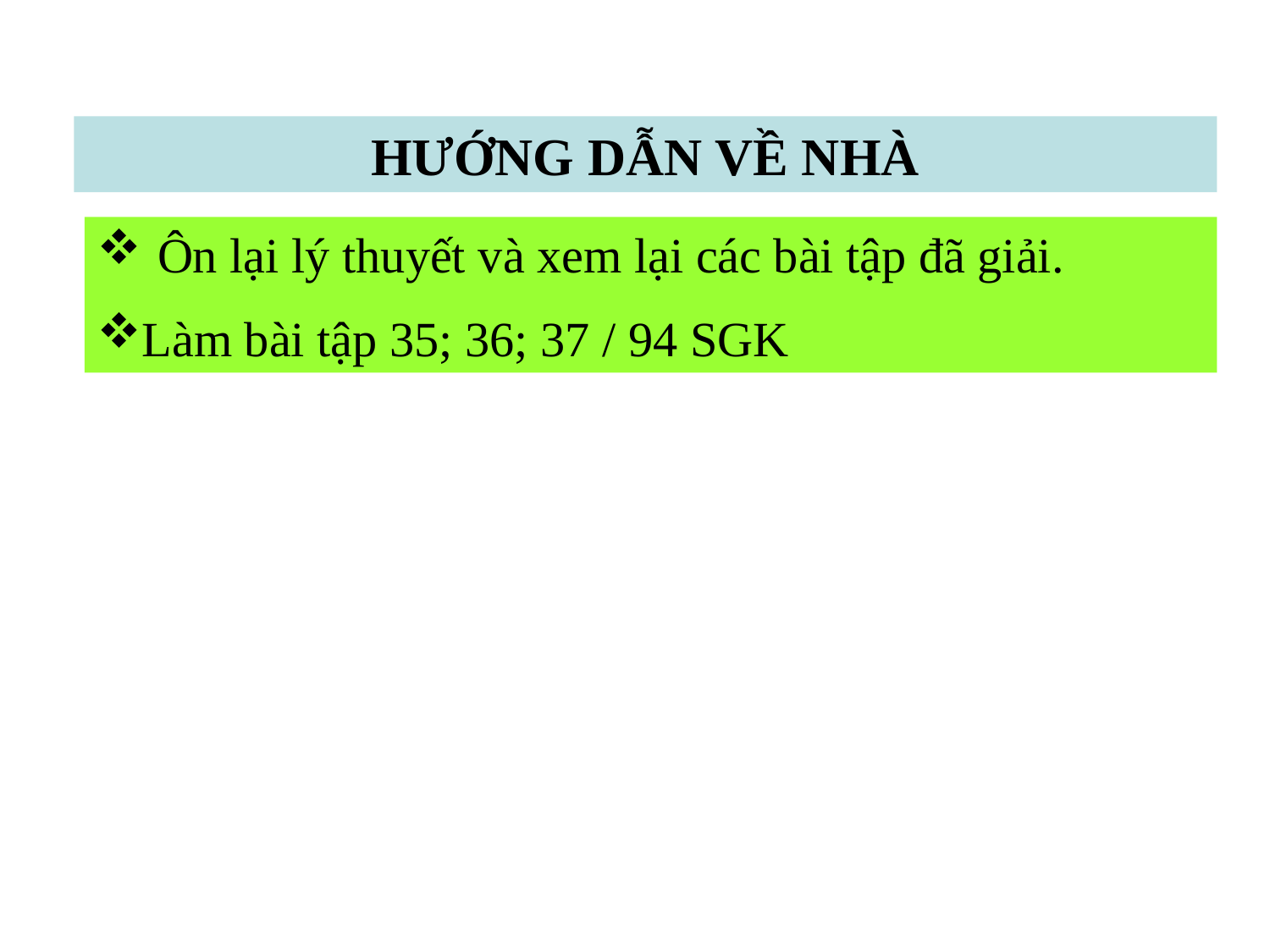

HƯỚNG DẪN VỀ NHÀ
 Ôn lại lý thuyết và xem lại các bài tập đã giải.
Làm bài tập 35; 36; 37 / 94 SGK